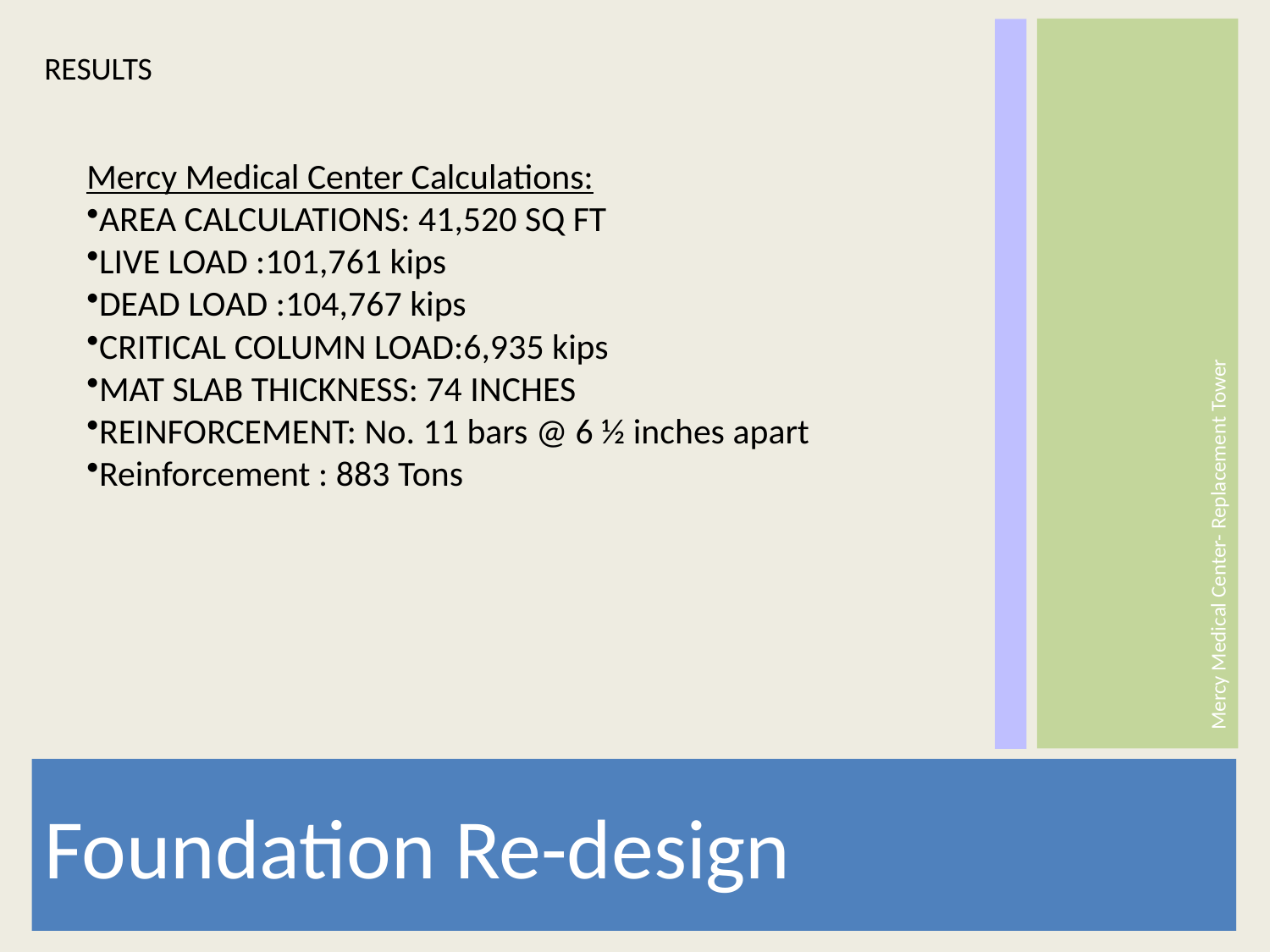

RESULTS
Mercy Medical Center Calculations:
AREA CALCULATIONS: 41,520 SQ FT
LIVE LOAD :101,761 kips
DEAD LOAD :104,767 kips
CRITICAL COLUMN LOAD:6,935 kips
MAT SLAB THICKNESS: 74 INCHES
REINFORCEMENT: No. 11 bars @ 6 ½ inches apart
Reinforcement : 883 Tons

Mercy Medical Center- Replacement Tower
Foundation Re-design